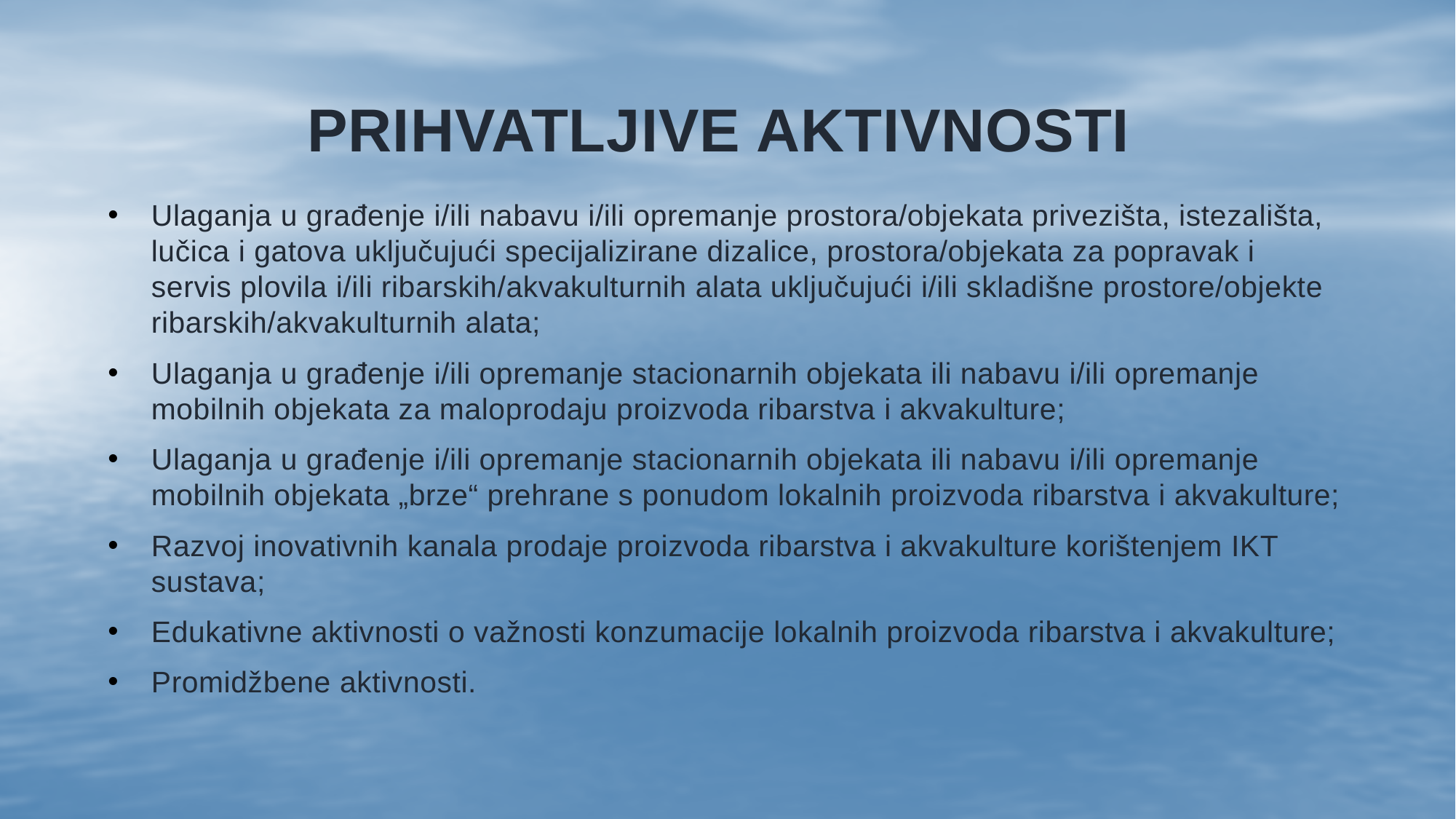

# Prihvatljive aktivnosti
Ulaganja u građenje i/ili nabavu i/ili opremanje prostora/objekata privezišta, istezališta, lučica i gatova uključujući specijalizirane dizalice, prostora/objekata za popravak i servis plovila i/ili ribarskih/akvakulturnih alata uključujući i/ili skladišne prostore/objekte ribarskih/akvakulturnih alata;
Ulaganja u građenje i/ili opremanje stacionarnih objekata ili nabavu i/ili opremanje mobilnih objekata za maloprodaju proizvoda ribarstva i akvakulture;
Ulaganja u građenje i/ili opremanje stacionarnih objekata ili nabavu i/ili opremanje mobilnih objekata „brze“ prehrane s ponudom lokalnih proizvoda ribarstva i akvakulture;
Razvoj inovativnih kanala prodaje proizvoda ribarstva i akvakulture korištenjem IKT sustava;
Edukativne aktivnosti o važnosti konzumacije lokalnih proizvoda ribarstva i akvakulture;
Promidžbene aktivnosti.